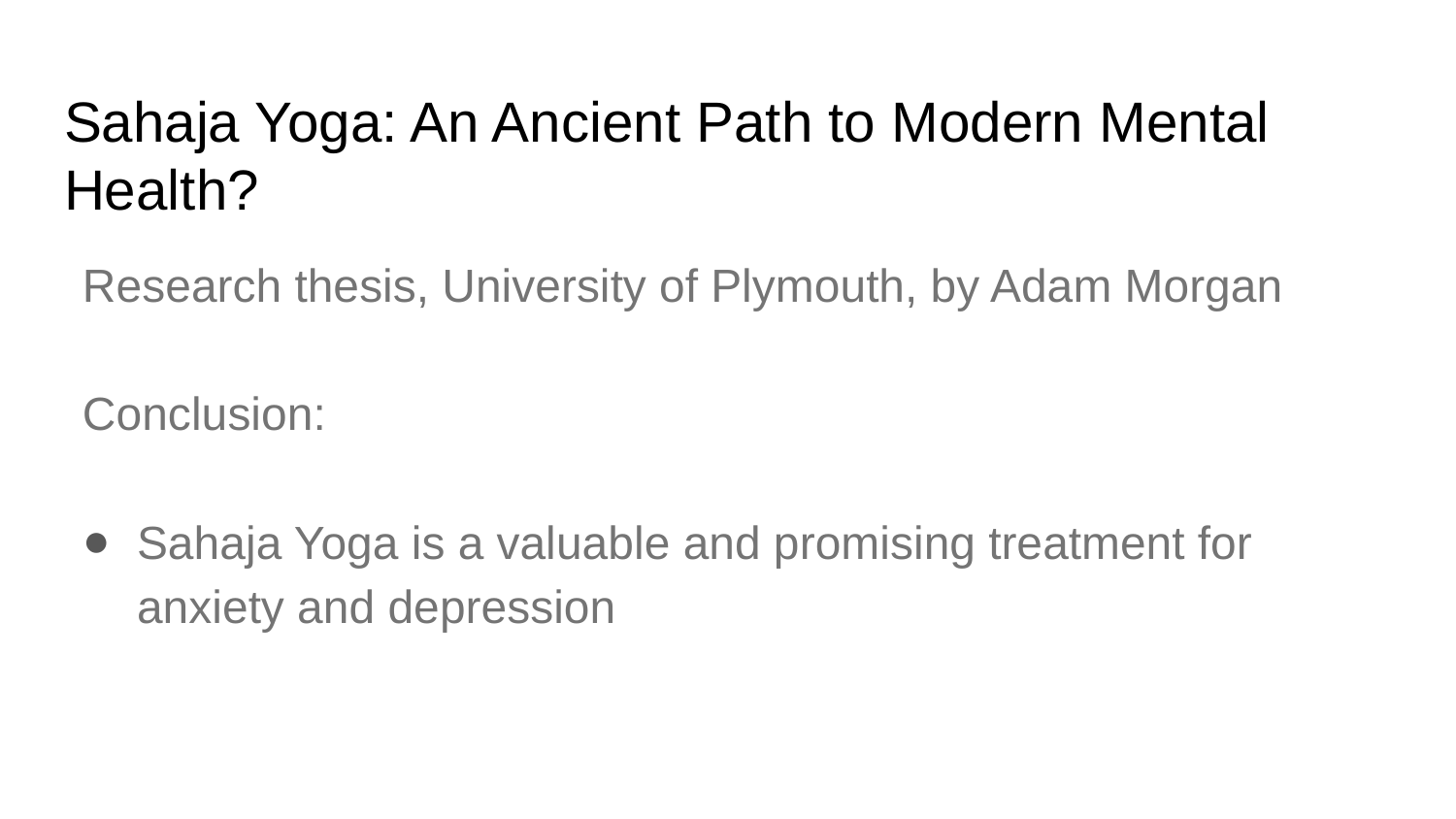

# Sahaja Yoga: An Ancient Path to Modern Mental Health?
Research thesis, University of Plymouth, by Adam Morgan

Conclusion:

Sahaja Yoga is a valuable and promising treatment for anxiety and depression